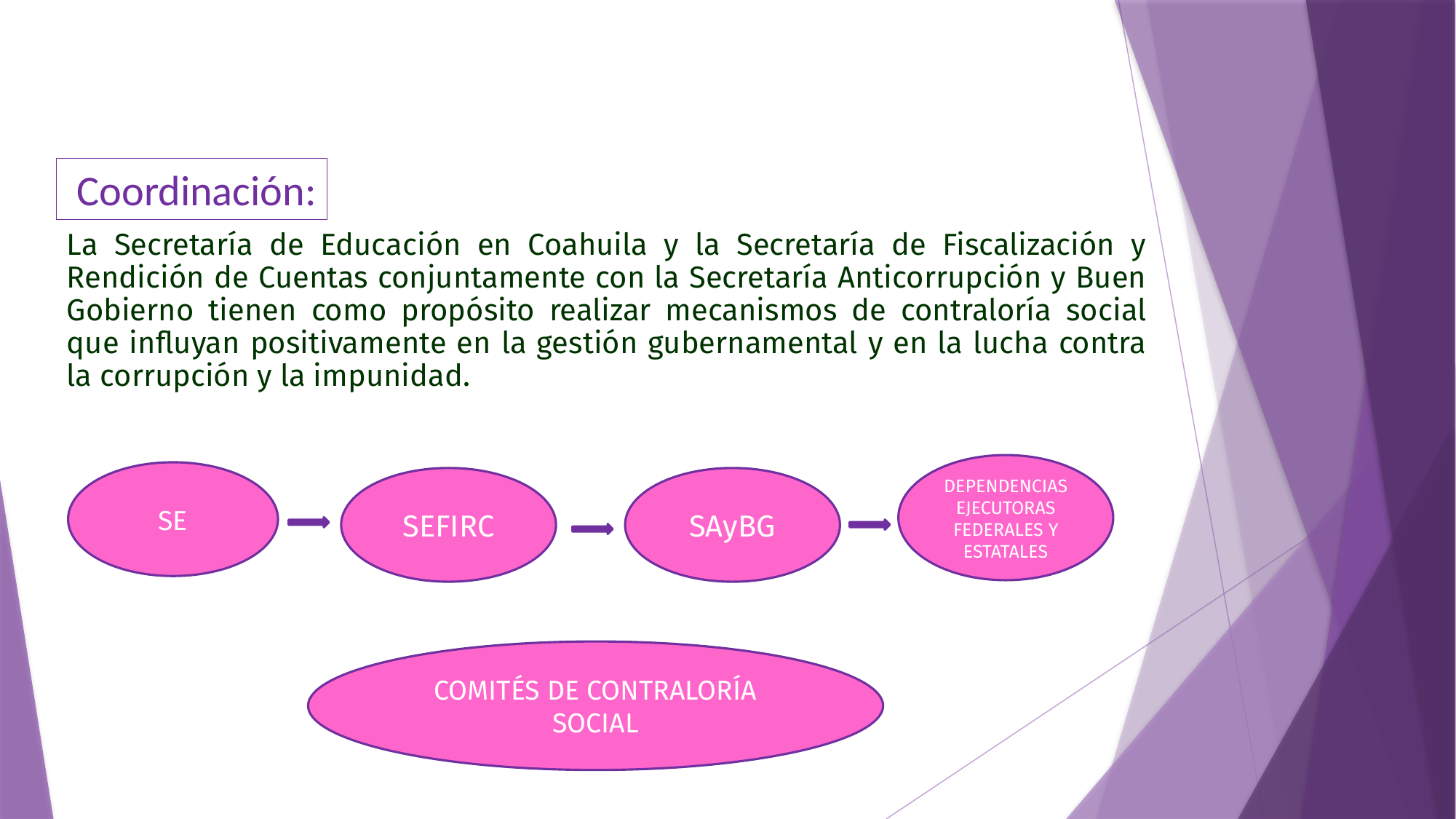

Coordinación:
La Secretaría de Educación en Coahuila y la Secretaría de Fiscalización y Rendición de Cuentas conjuntamente con la Secretaría Anticorrupción y Buen Gobierno tienen como propósito realizar mecanismos de contraloría social que influyan positivamente en la gestión gubernamental y en la lucha contra la corrupción y la impunidad.
DEPENDENCIAS EJECUTORAS FEDERALES Y ESTATALES
SE
SEFIRC
SAyBG

COMITÉS DE CONTRALORÍA SOCIAL